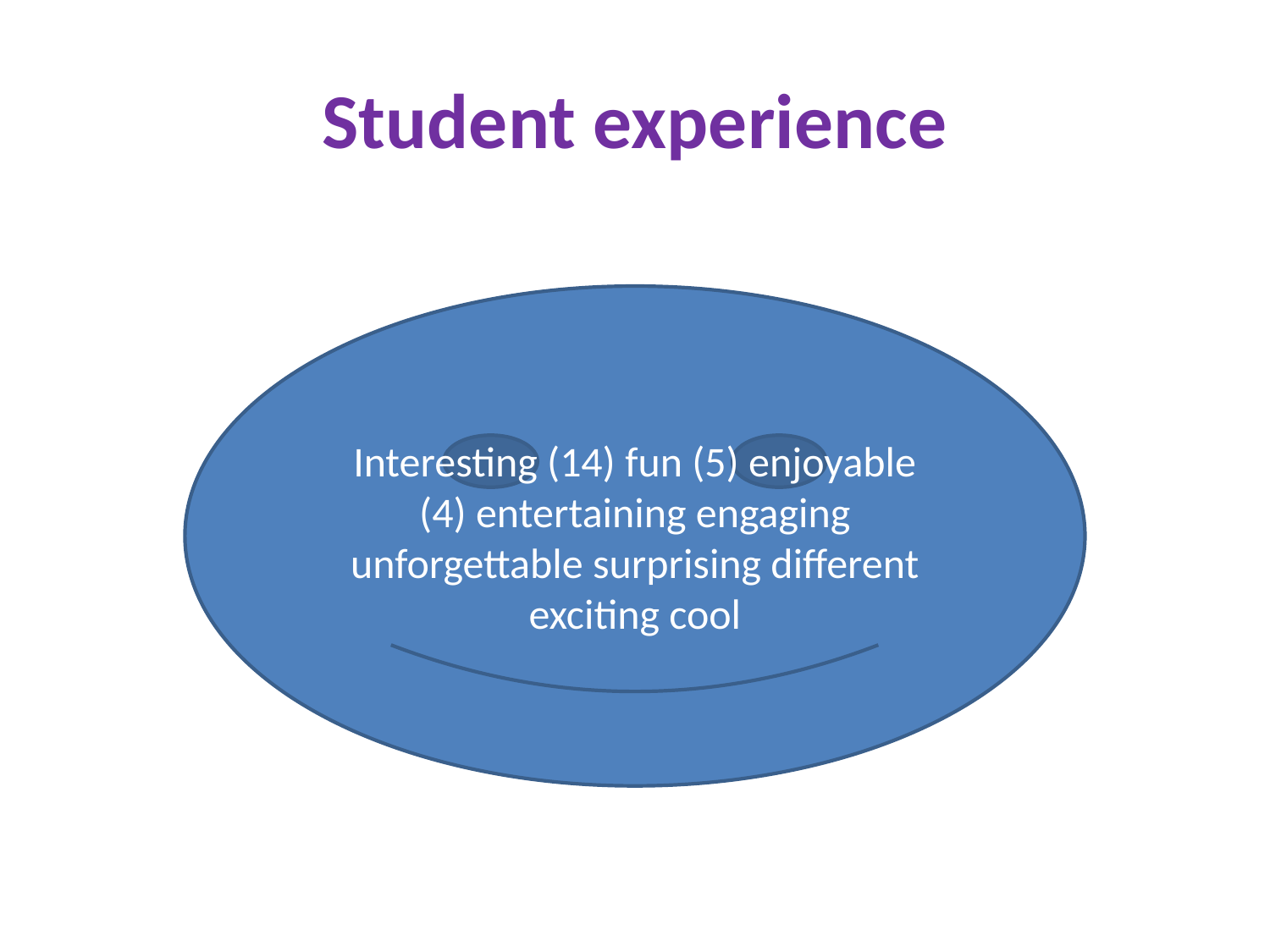

# Student experience

Interesting (14) fun (5) enjoyable (4) entertaining engaging unforgettable surprising different exciting cool